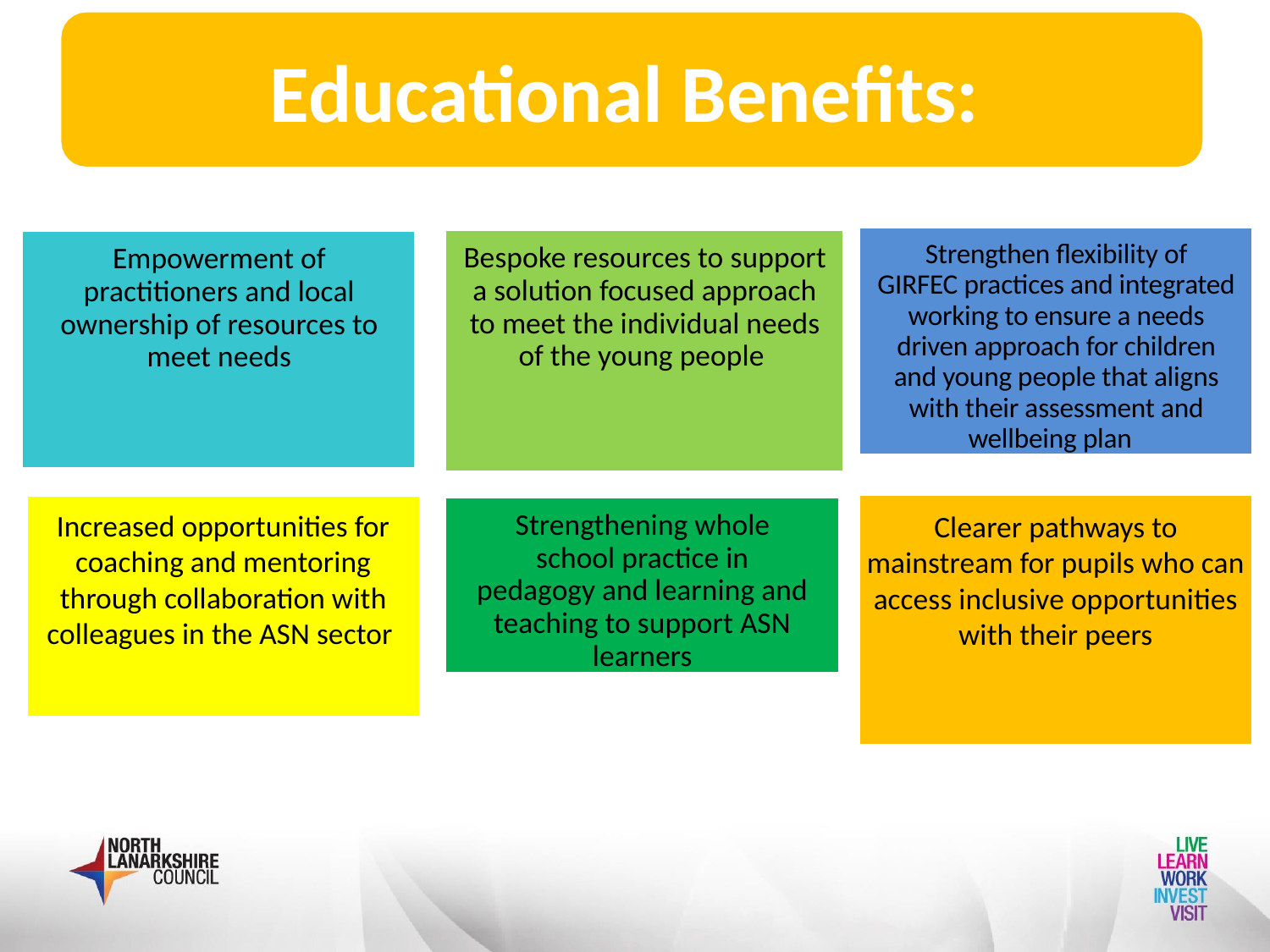

# Educational Benefits:

• Child-centred approach aligned with UNCRC and GIRFEC principles
• Improved inclusion and equity for
Strengthen flexibility of GIRFEC practices and integrated working to ensure a needs driven approach for children and young people that aligns with their assessment and wellbeing plan
Bespoke resources to support a solution focused approach to meet the individual needs of the young people

Empowerment of practitioners and local ownership of resources to meet needs

Increased opportunities for coaching and mentoring through collaboration with colleagues in the ASN sector

Clearer pathways to mainstream for pupils who can access inclusive opportunities with their peers

Strengthening whole school practice in pedagogy and learning and teaching to support ASN learners